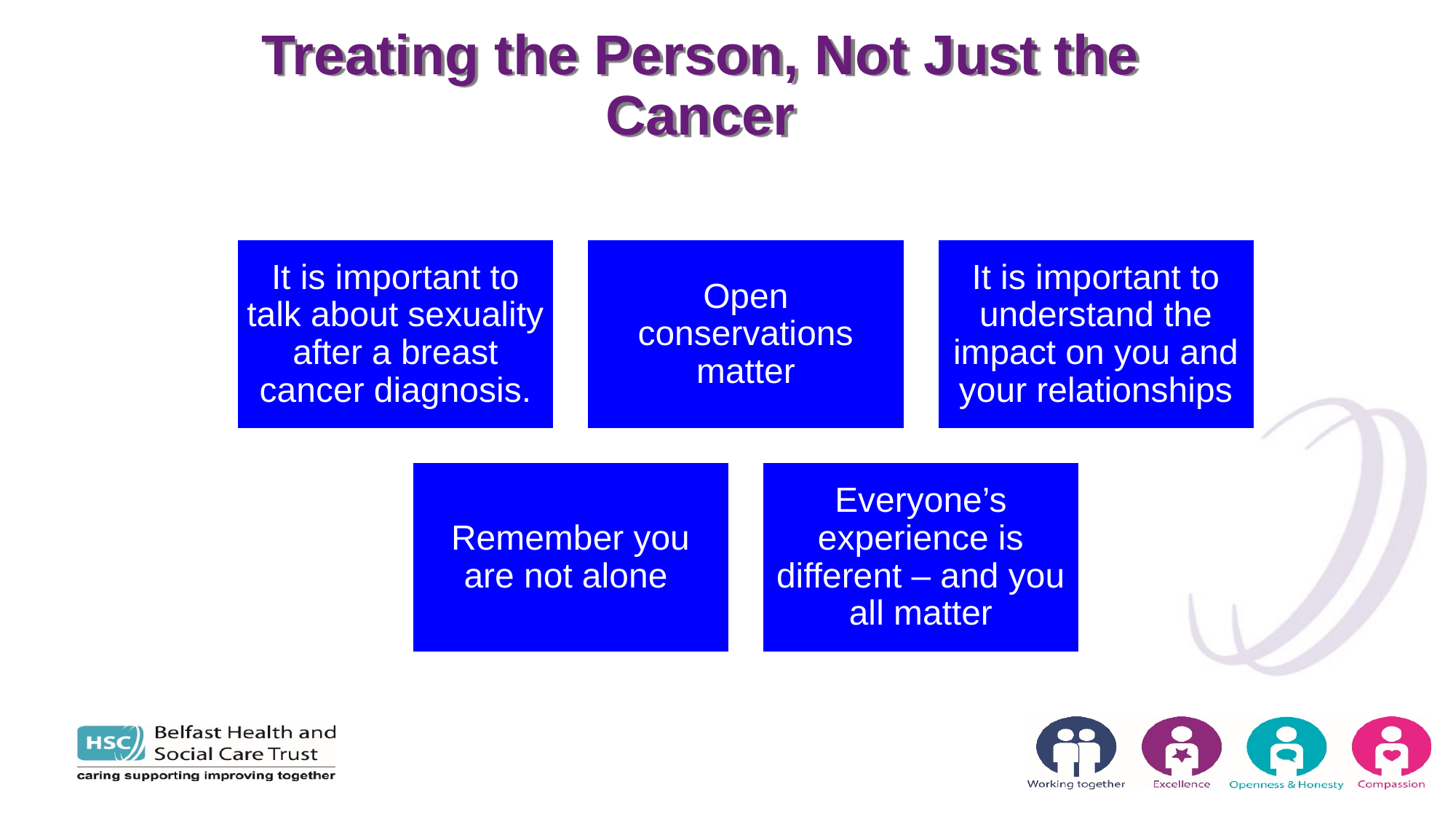

# Treating the Person, Not Just the Cancer
It is important to talk about sexuality after a breast cancer diagnosis.
Open conservations matter
It is important to understand the impact on you and your relationships
Remember you are not alone
Everyone’s experience is different – and you all matter